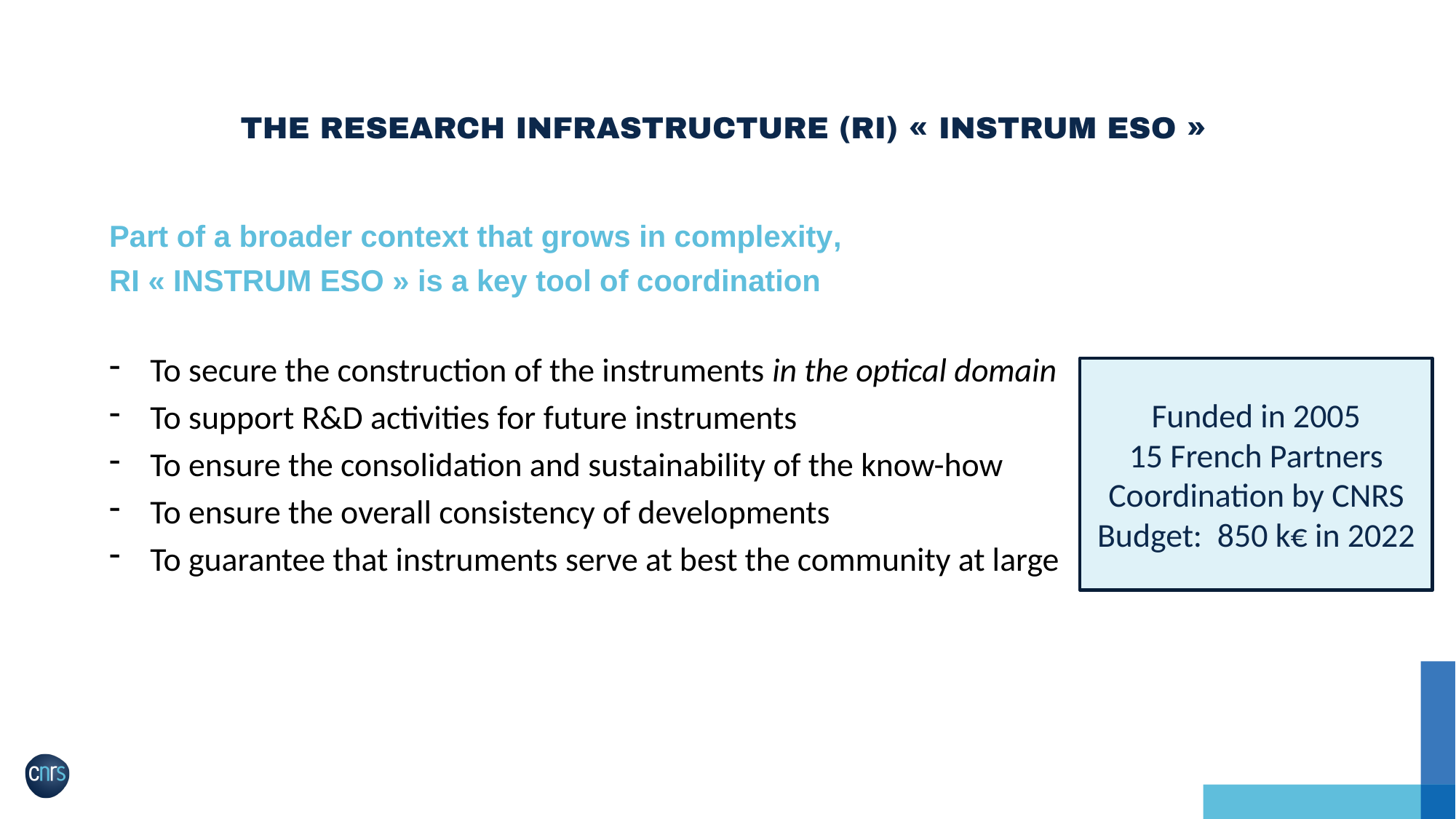

# The Research infrastructure (RI) « Instrum eso »
Part of a broader context that grows in complexity,
RI « INSTRUM ESO » is a key tool of coordination

To secure the construction of the instruments in the optical domain
To support R&D activities for future instruments
To ensure the consolidation and sustainability of the know-how
To ensure the overall consistency of developments
To guarantee that instruments serve at best the community at large

Funded in 2005
15 French Partners
Coordination by CNRS
Budget:  850 k€ in 2022